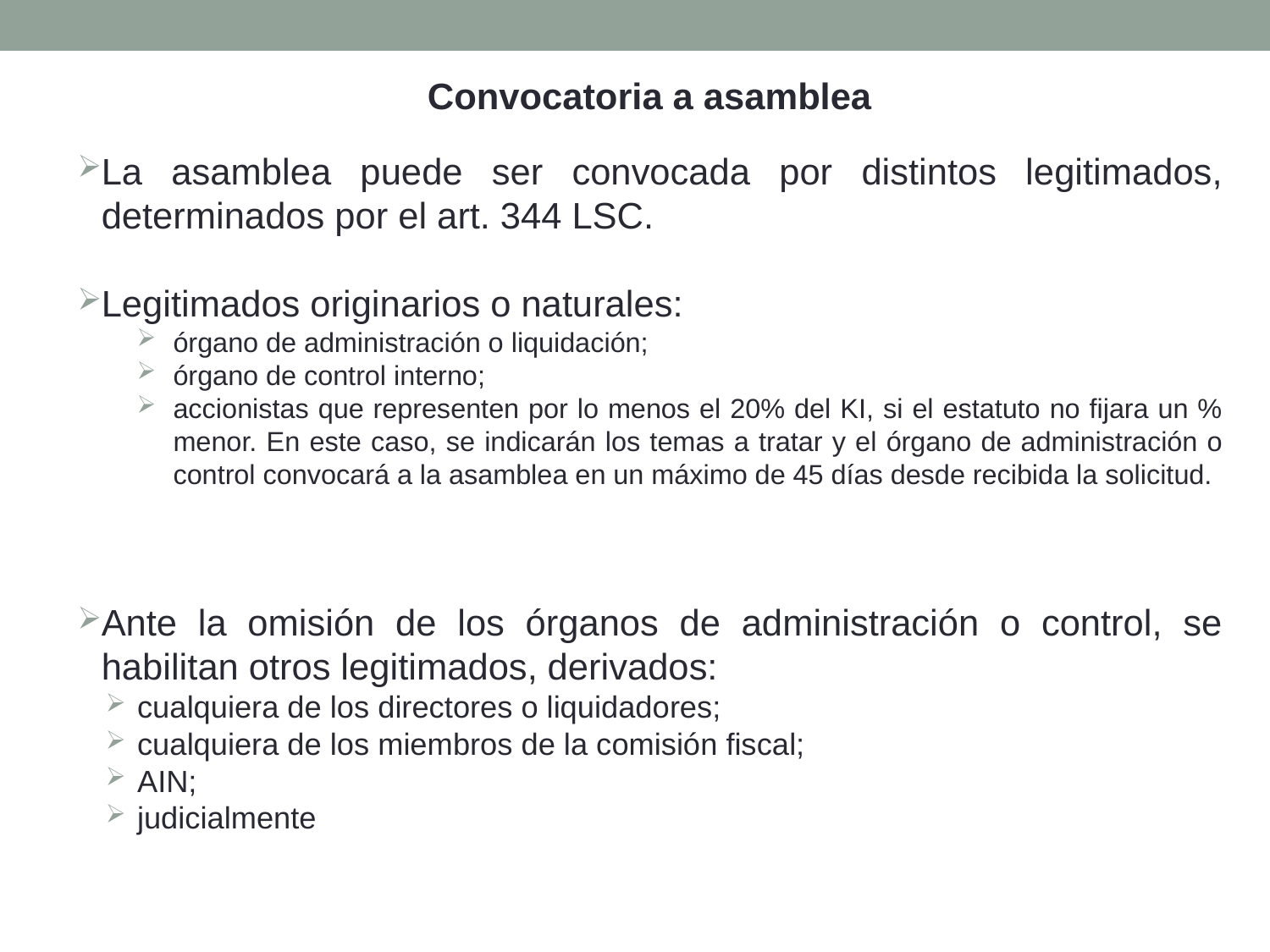

Convocatoria a asamblea

La asamblea puede ser convocada por distintos legitimados, determinados por el art. 344 LSC.

Legitimados originarios o naturales:
órgano de administración o liquidación;
órgano de control interno;
accionistas que representen por lo menos el 20% del KI, si el estatuto no fijara un % menor. En este caso, se indicarán los temas a tratar y el órgano de administración o control convocará a la asamblea en un máximo de 45 días desde recibida la solicitud.

Ante la omisión de los órganos de administración o control, se habilitan otros legitimados, derivados:
cualquiera de los directores o liquidadores;
cualquiera de los miembros de la comisión fiscal;
AIN;
judicialmente